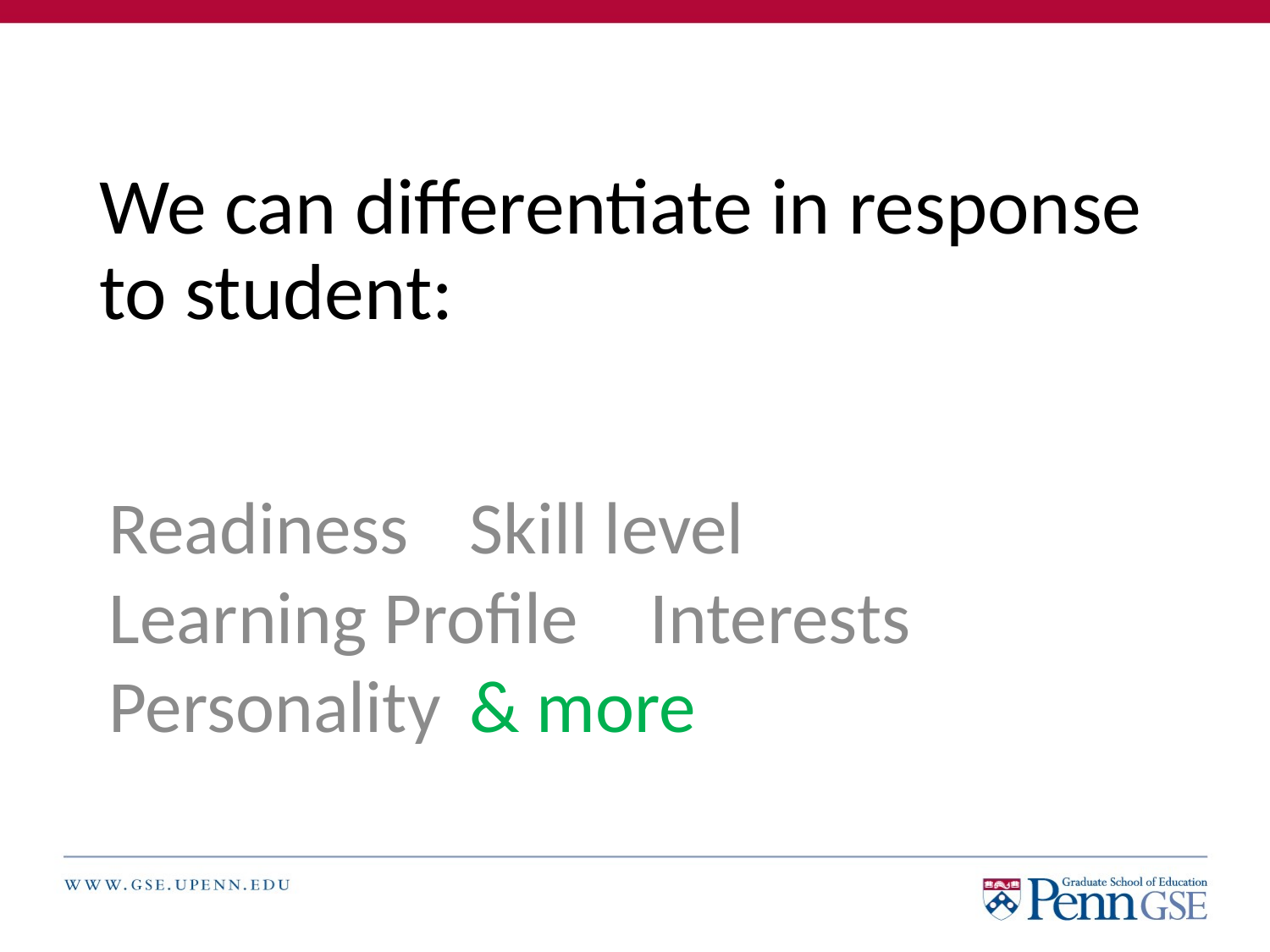

# We can differentiate in response to student:

Readiness			Skill level
Learning Profile	Interests
Personality 			& more